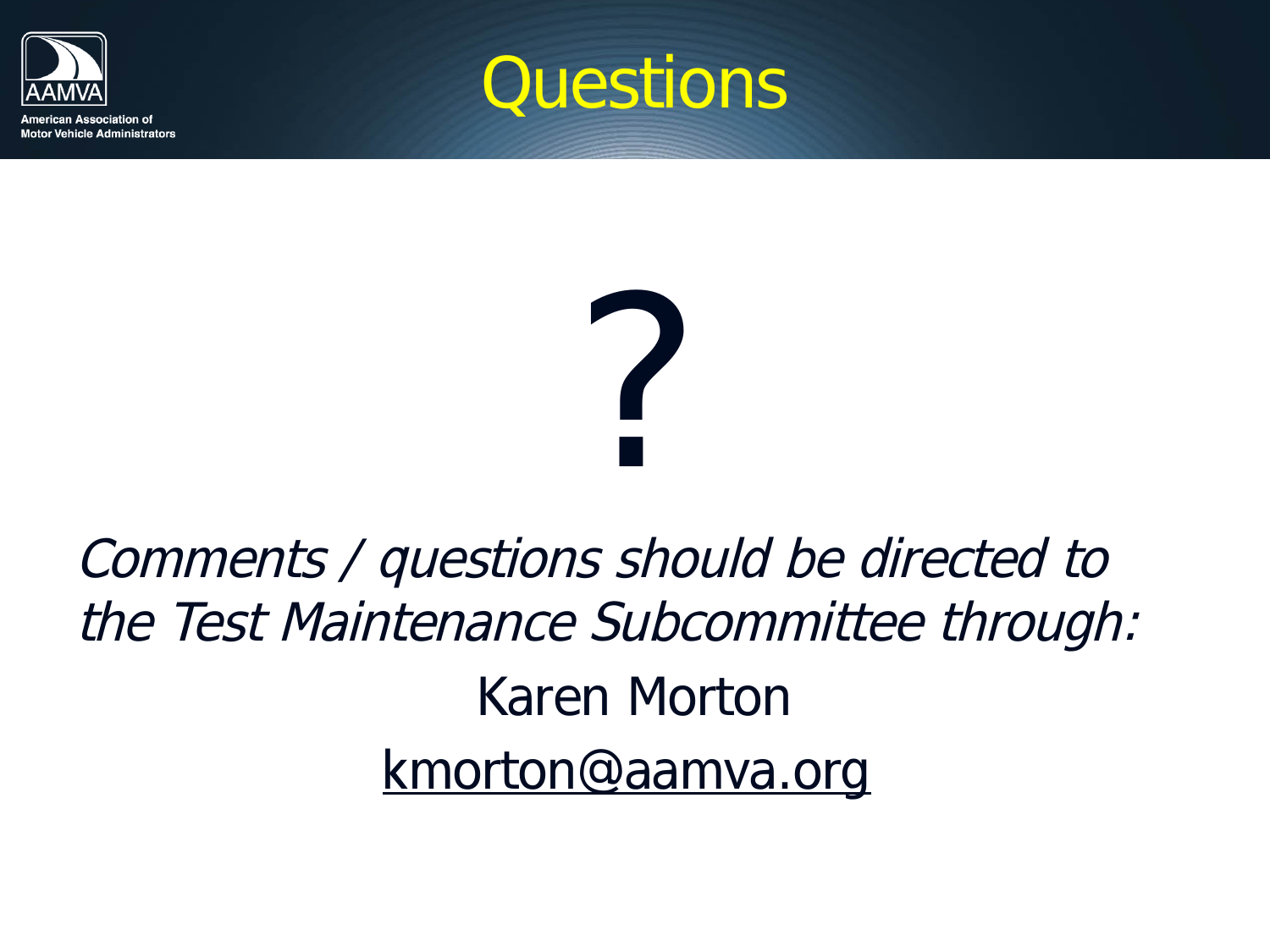

# Questions
?
Comments / questions should be directed to the Test Maintenance Subcommittee through:
Karen Morton
kmorton@aamva.org